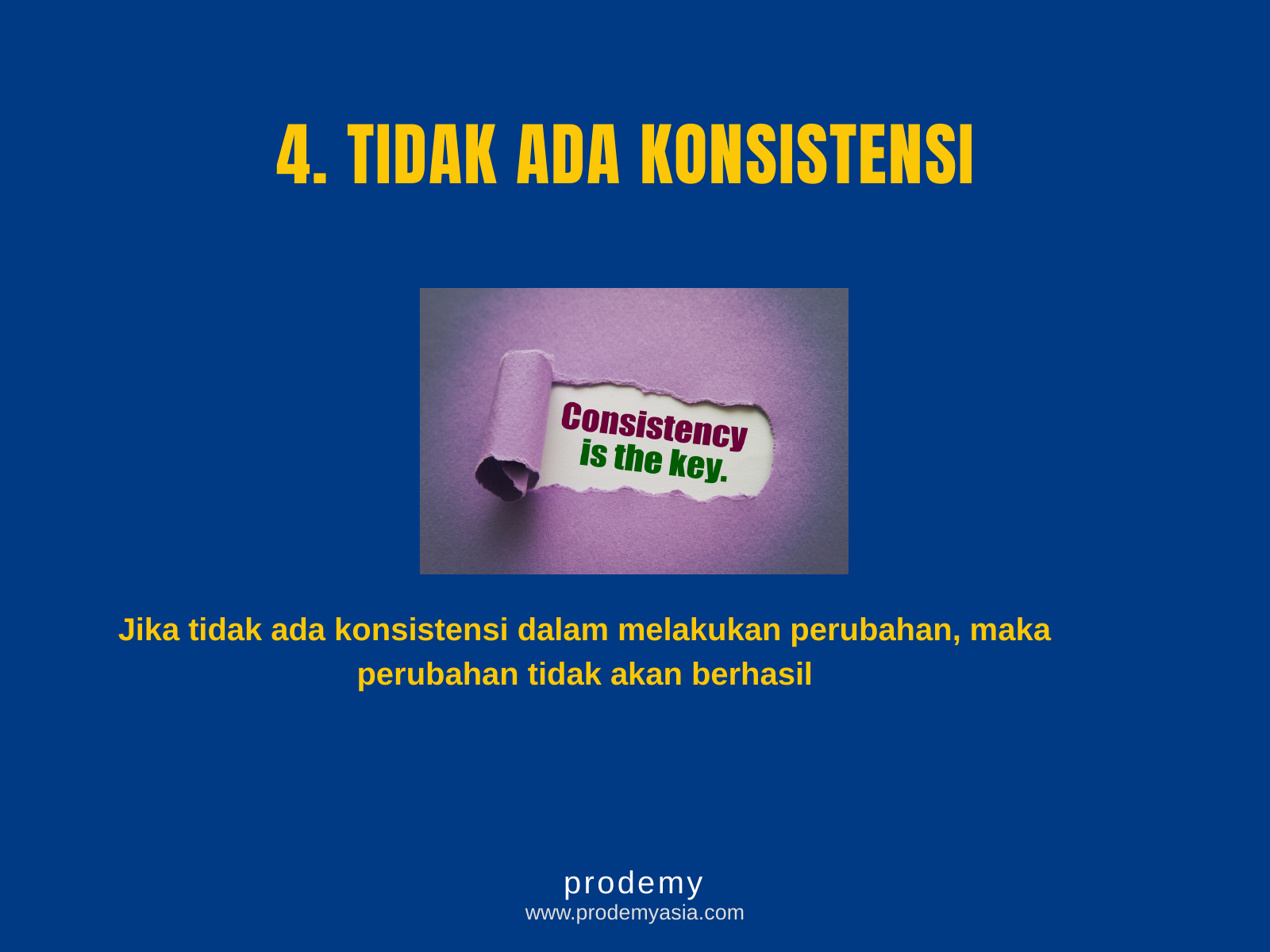

4. TIDAK ADA KONSISTENSI

Jika tidak ada konsistensi dalam melakukan perubahan, maka perubahan tidak akan berhasil

prodemy
www.prodemyasia.com